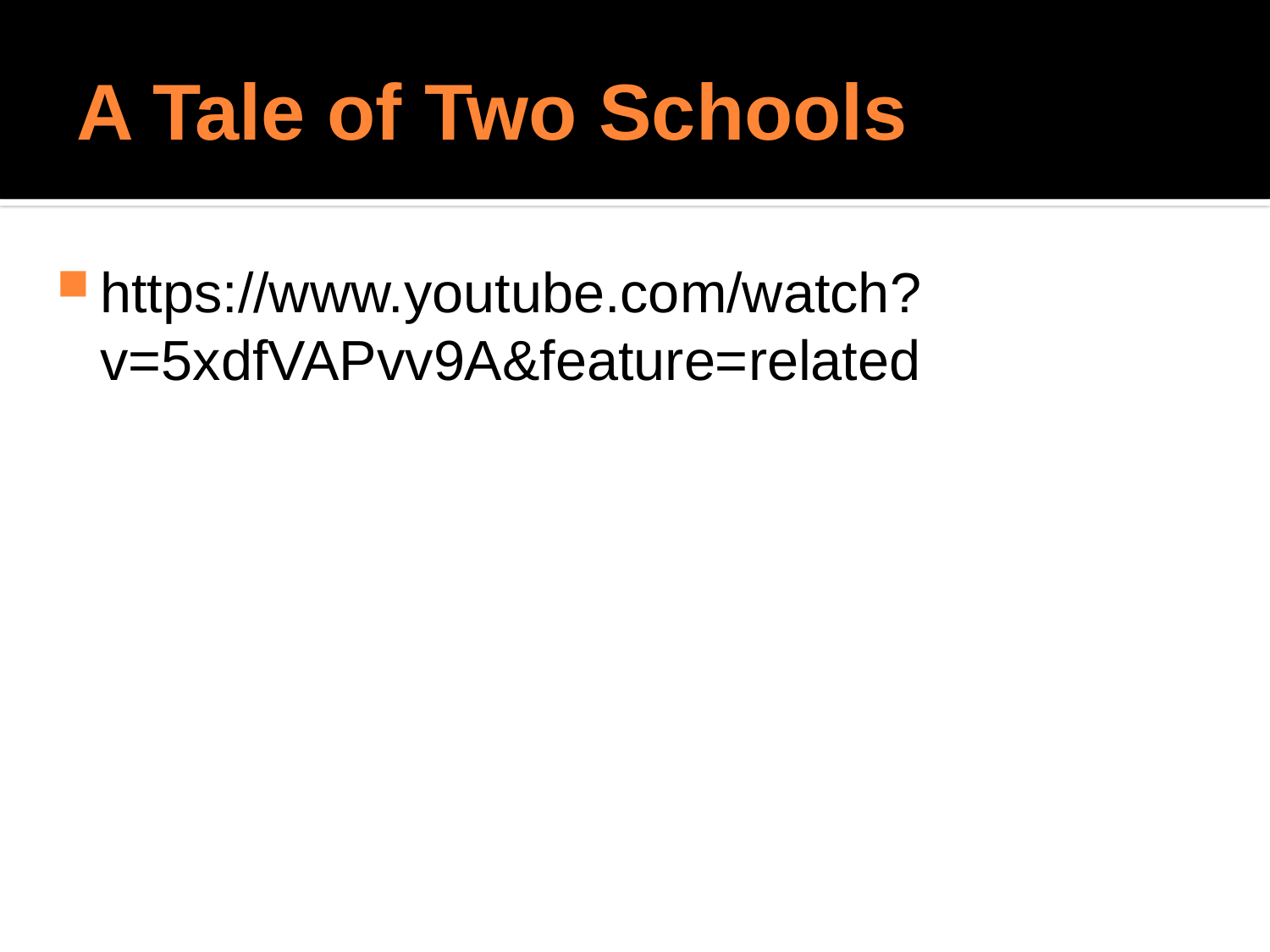

# A Tale of Two Schools
Do Sociologists Ask?
https://www.youtube.com/watch?v=5xdfVAPvv9A&feature=related